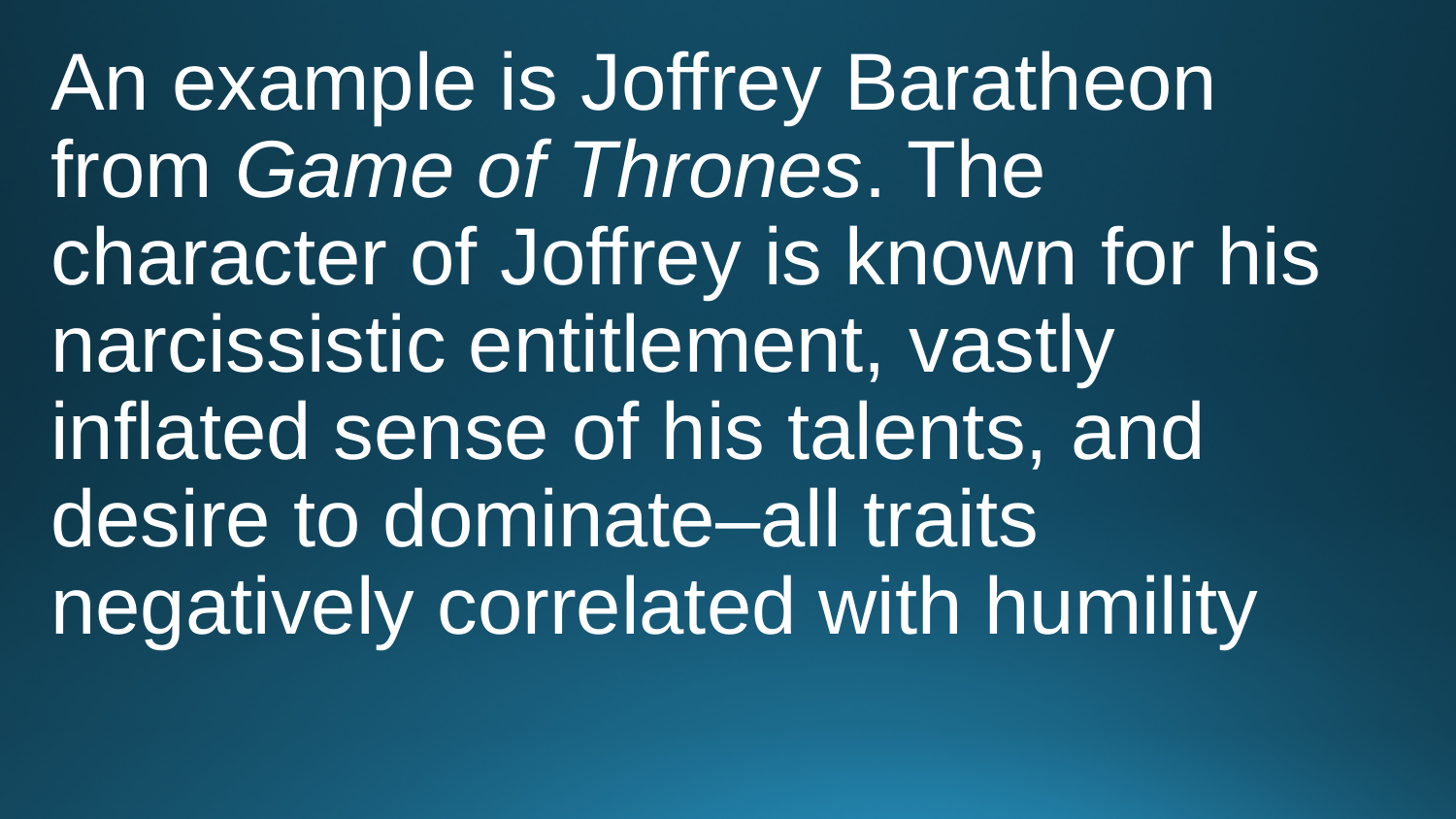

An example is Joffrey Baratheon from Game of Thrones. The character of Joffrey is known for his narcissistic entitlement, vastly inflated sense of his talents, and desire to dominate–all traits negatively correlated with humility